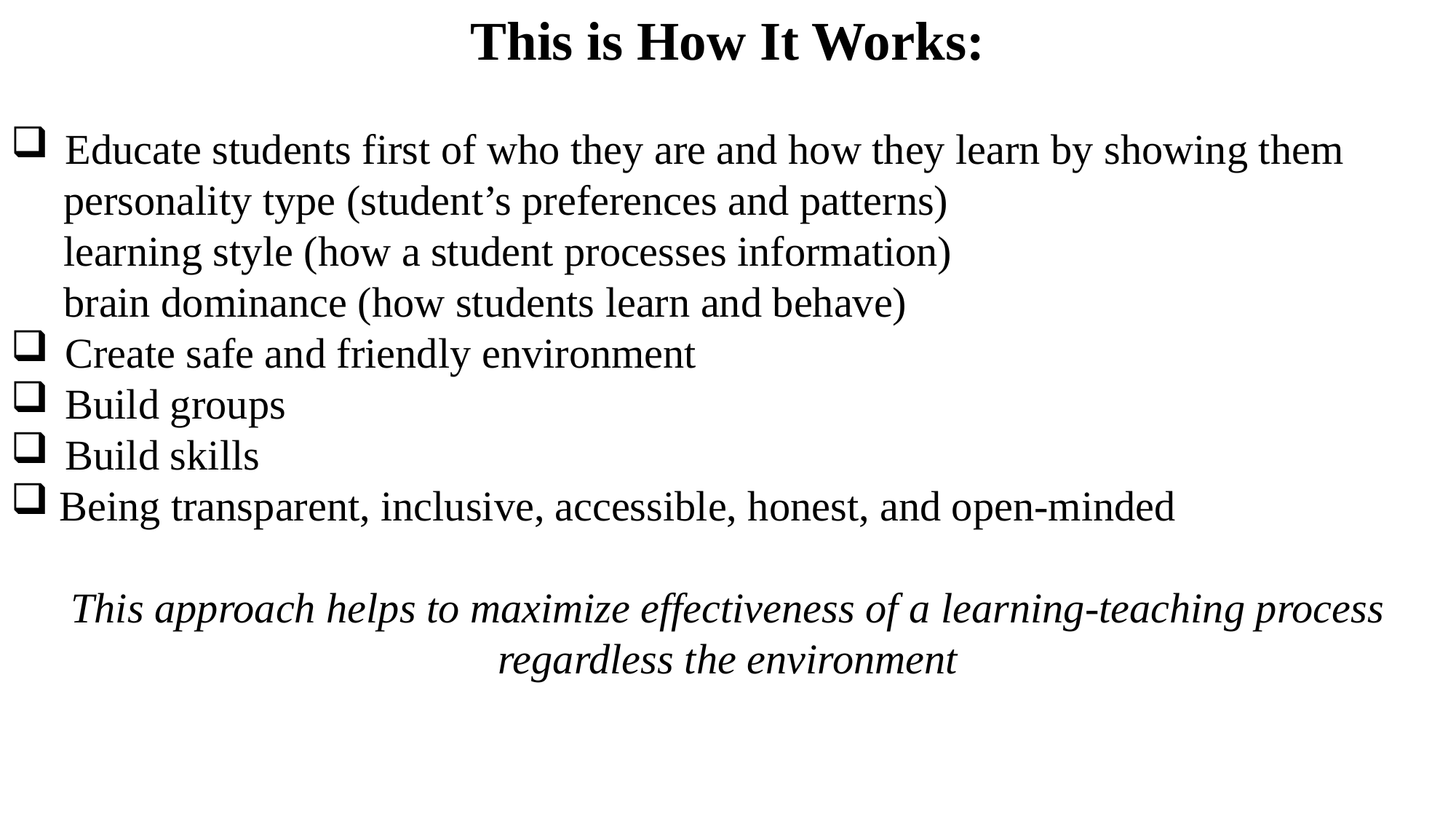

This is How It Works:

Educate students first of who they are and how they learn by showing them
     personality type (student’s preferences and patterns)
     learning style (how a student processes information)
     brain dominance (how students learn and behave)
Create safe and friendly environment
Build groups
Build skills
 Being transparent, inclusive, accessible, honest, and open-minded

This approach helps to maximize effectiveness of a learning-teaching process regardless the environment